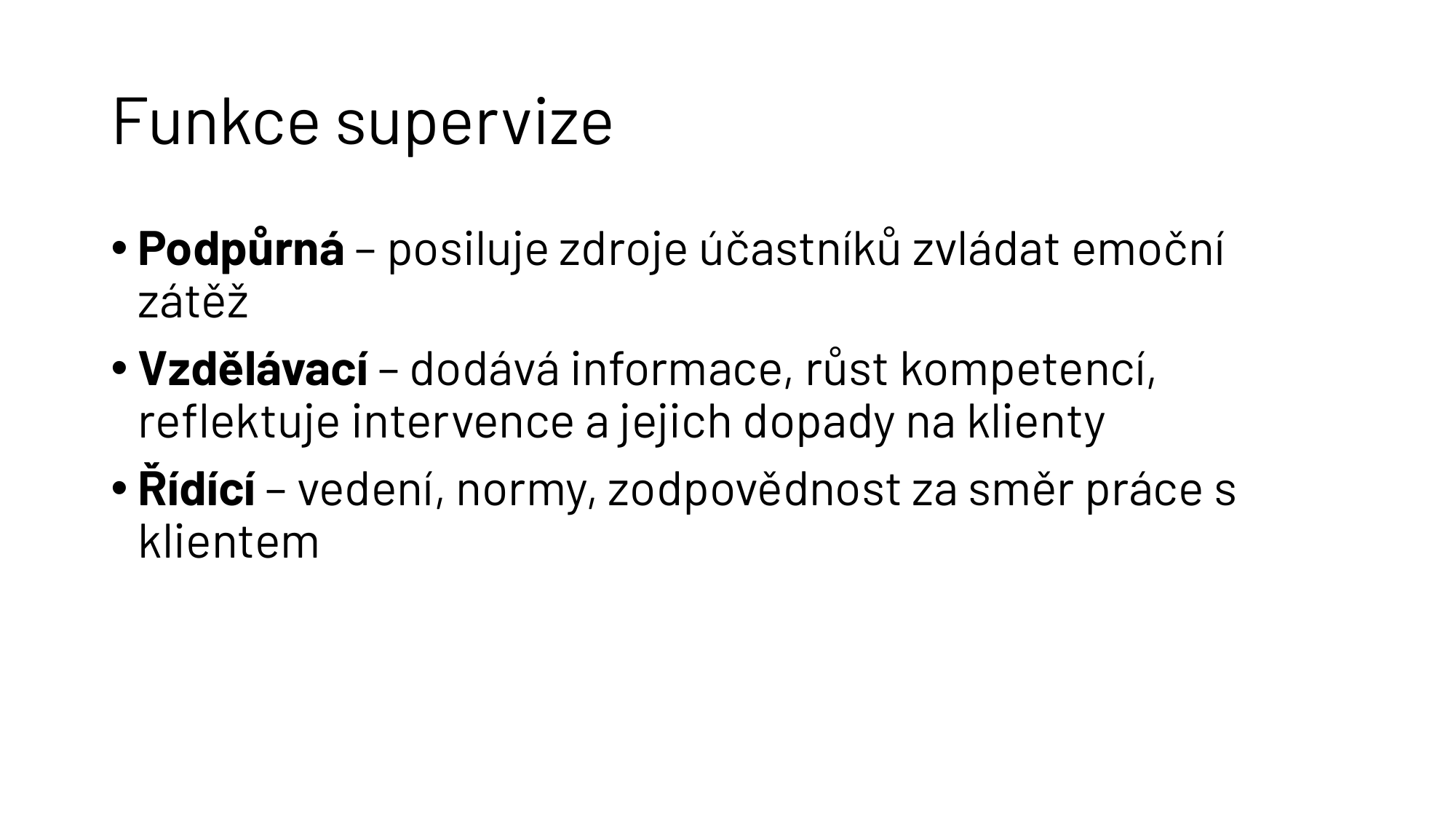

# Funkce supervize
Podpůrná – posiluje zdroje účastníků zvládat emoční zátěž
Vzdělávací – dodává informace, růst kompetencí, reflektuje intervence a jejich dopady na klienty
Řídící – vedení, normy, zodpovědnost za směr práce s klientem